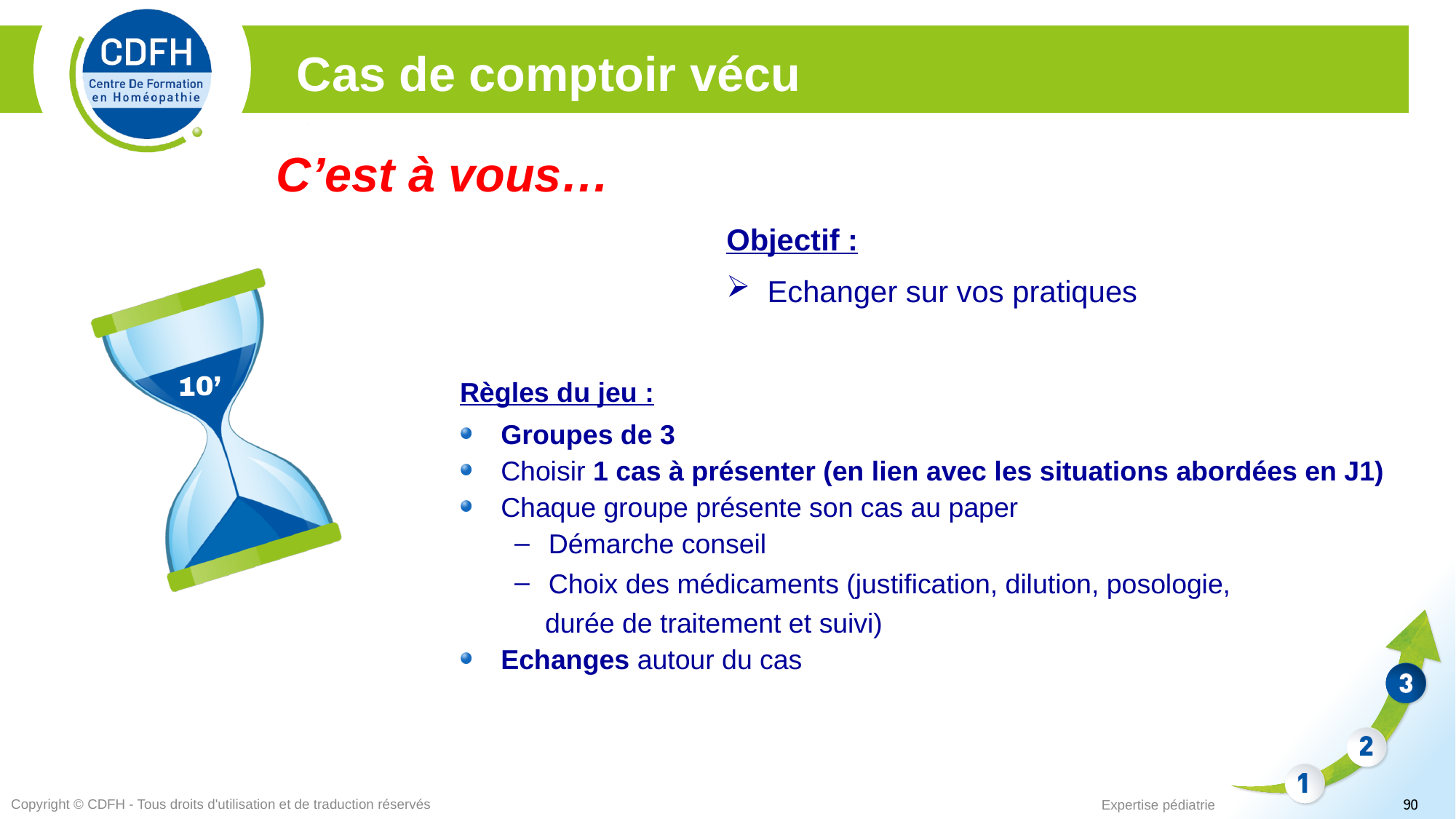

Cas de comptoir vécu
C’est à vous…
Objectif :
Echanger sur vos pratiques

10’
Règles du jeu :
Groupes de 3
Choisir 1 cas à présenter (en lien avec les situations abordées en J1)
Chaque groupe présente son cas au paper
Démarche conseil
Choix des médicaments (justification, dilution, posologie,
    durée de traitement et suivi)
Echanges autour du cas